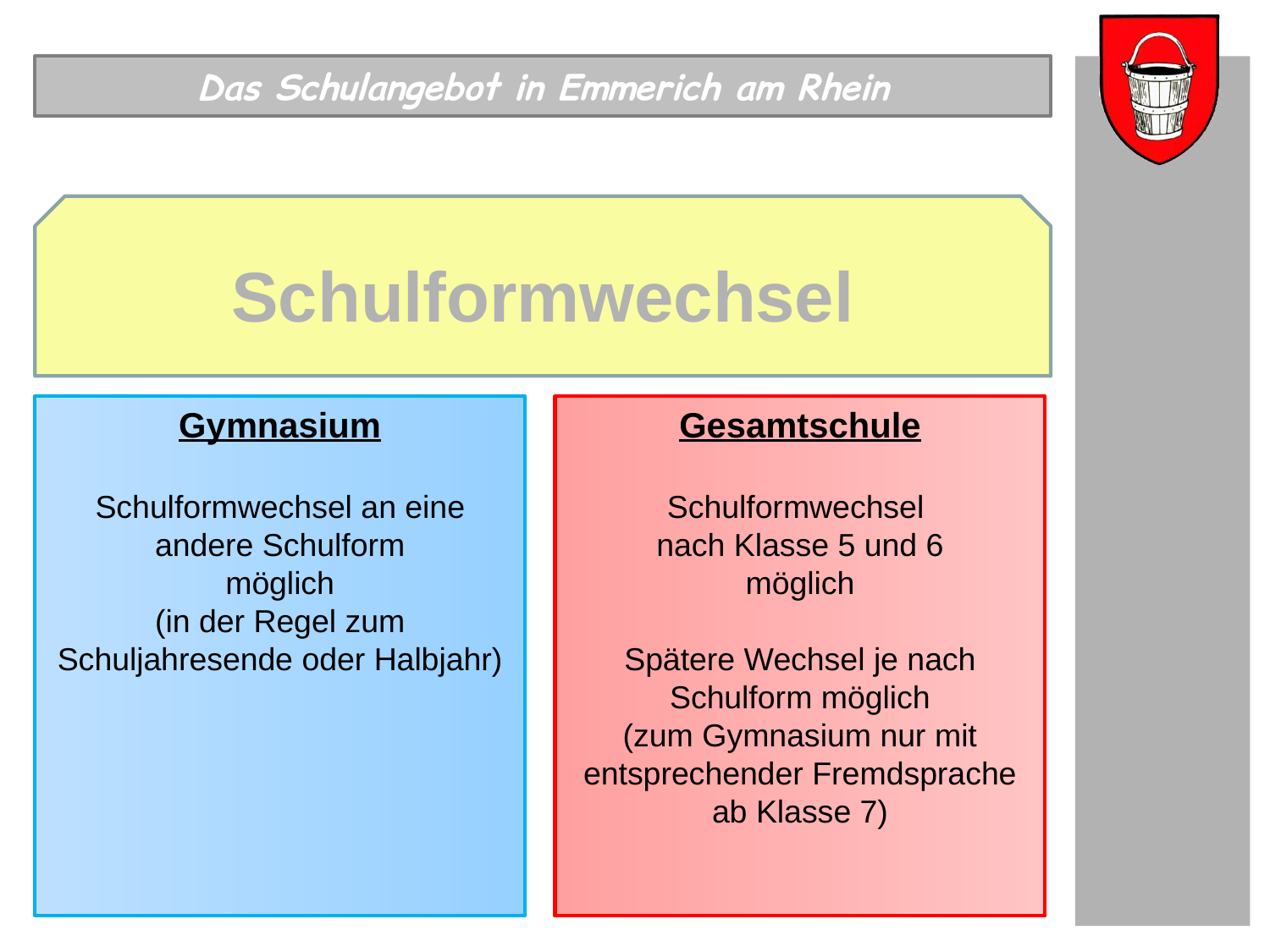

Das Schulangebot in Emmerich am Rhein
Schulformwechsel
Gymnasium

Schulformwechsel an eine andere Schulform
möglich
(in der Regel zum Schuljahresende oder Halbjahr)
Gesamtschule

Schulformwechsel
nach Klasse 5 und 6
möglich

Spätere Wechsel je nach Schulform möglich
(zum Gymnasium nur mit entsprechender Fremdsprache ab Klasse 7)